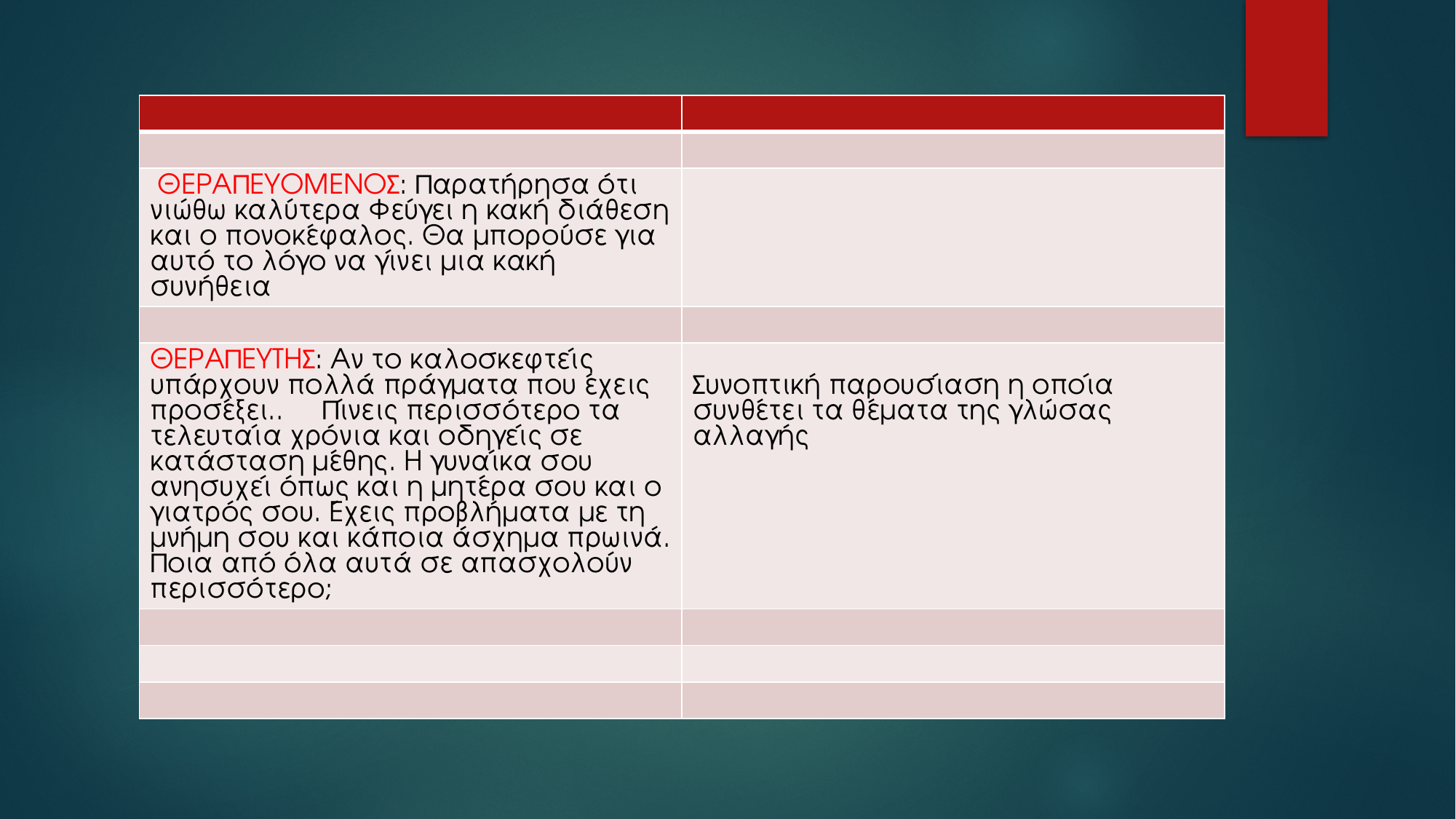

|  |  |
| --- | --- |
|  |  |
| ΘΕΡΑΠΕΥΟΜΕΝΟΣ: Παρατήρησα ότι νιώθω καλύτερα Φεύγει η κακή διάθεση και ο πονοκέφαλος. Θα μπορούσε για αυτό το λόγο να γίνει μια κακή συνήθεια |  |
|  |  |
| ΘΕΡΑΠΕΥΤΗΣ: Αν το καλοσκεφτείς υπάρχουν πολλά πράγματα που έχεις προσέξει.. Πίνεις περισσότερο τα τελευταία χρόνια και οδηγείς σε κατάσταση μέθης. Η γυναίκα σου ανησυχεί όπως και η μητέρα σου και ο γιατρός σου. Έχεις προβλήματα με τη μνήμη σου και κάποια άσχημα πρωινά. Ποια από όλα αυτά σε απασχολούν περισσότερο; | Συνοπτική παρουσίαση η οποία συνθέτει τα θέματα της γλώσας αλλαγής |
|  |  |
|  |  |
|  |  |